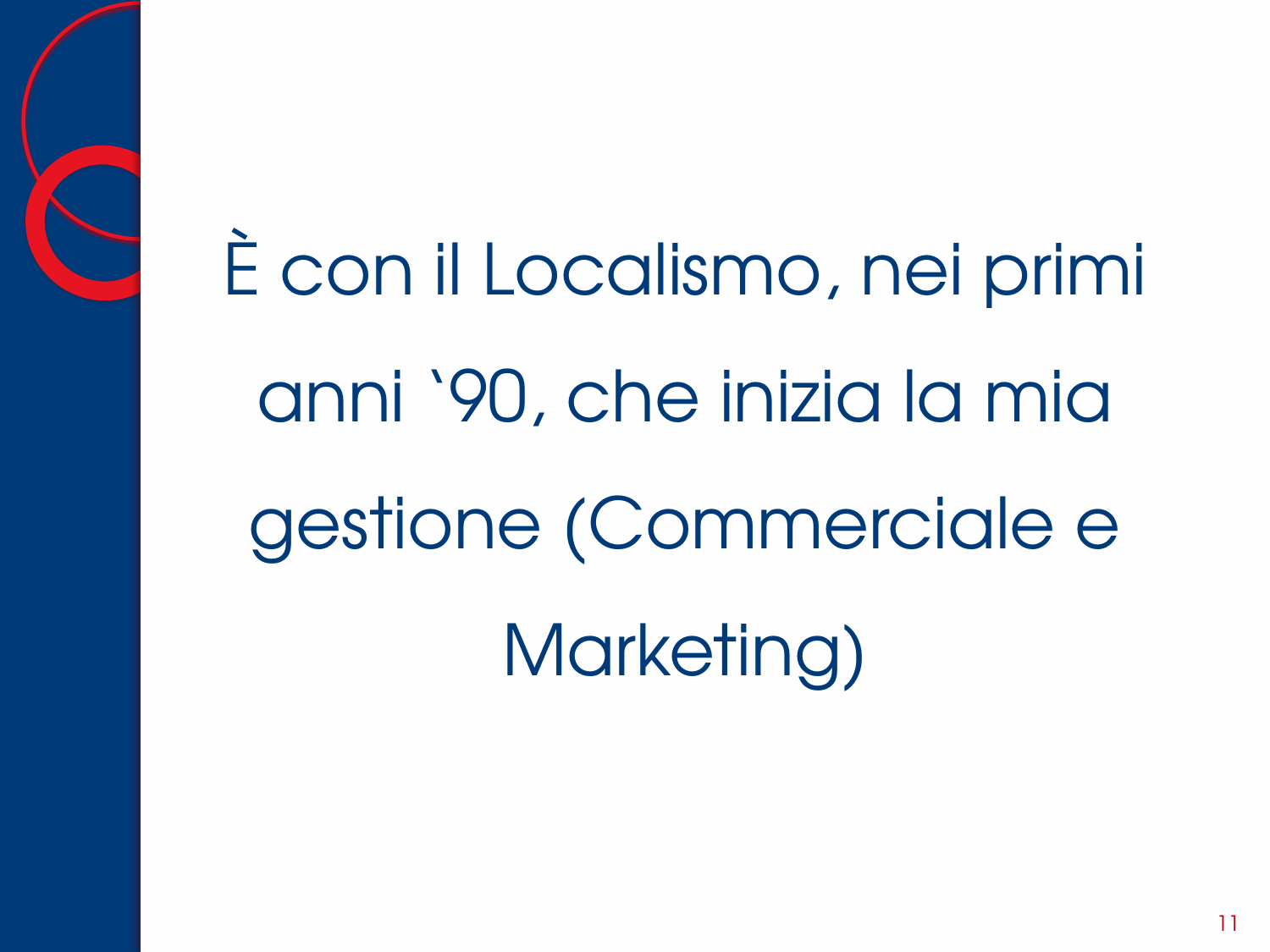

È con il Localismo, nei primi anni ‘90, che inizia la mia gestione (Commerciale e Marketing)
11